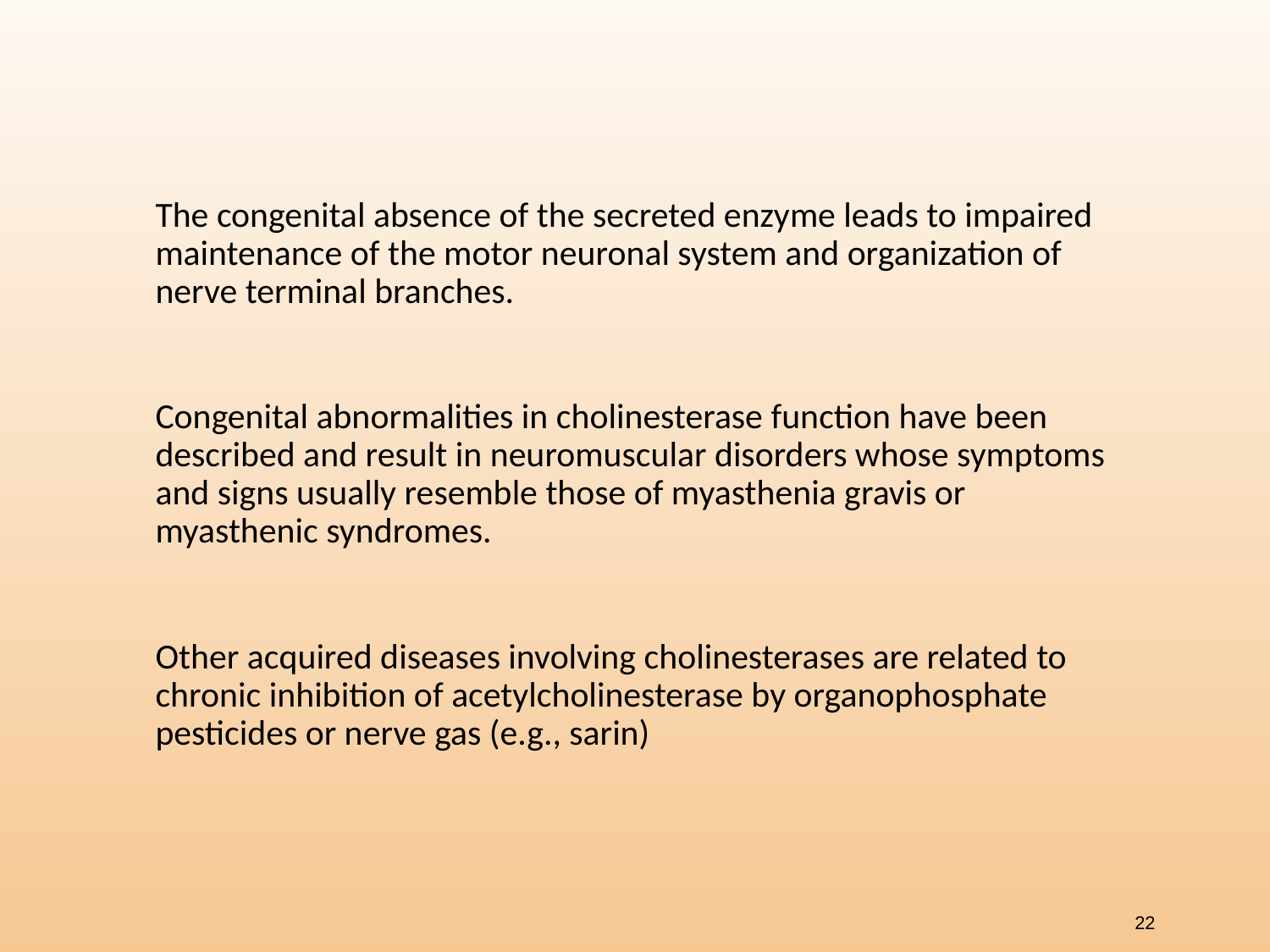

The congenital absence of the secreted enzyme leads to impaired maintenance of the motor neuronal system and organization of nerve terminal branches.

Congenital abnormalities in cholinesterase function have been described and result in neuromuscular disorders whose symptoms and signs usually resemble those of myasthenia gravis or myasthenic syndromes.

Other acquired diseases involving cholinesterases are related to chronic inhibition of acetylcholinesterase by organophosphate pesticides or nerve gas (e.g., sarin)
22